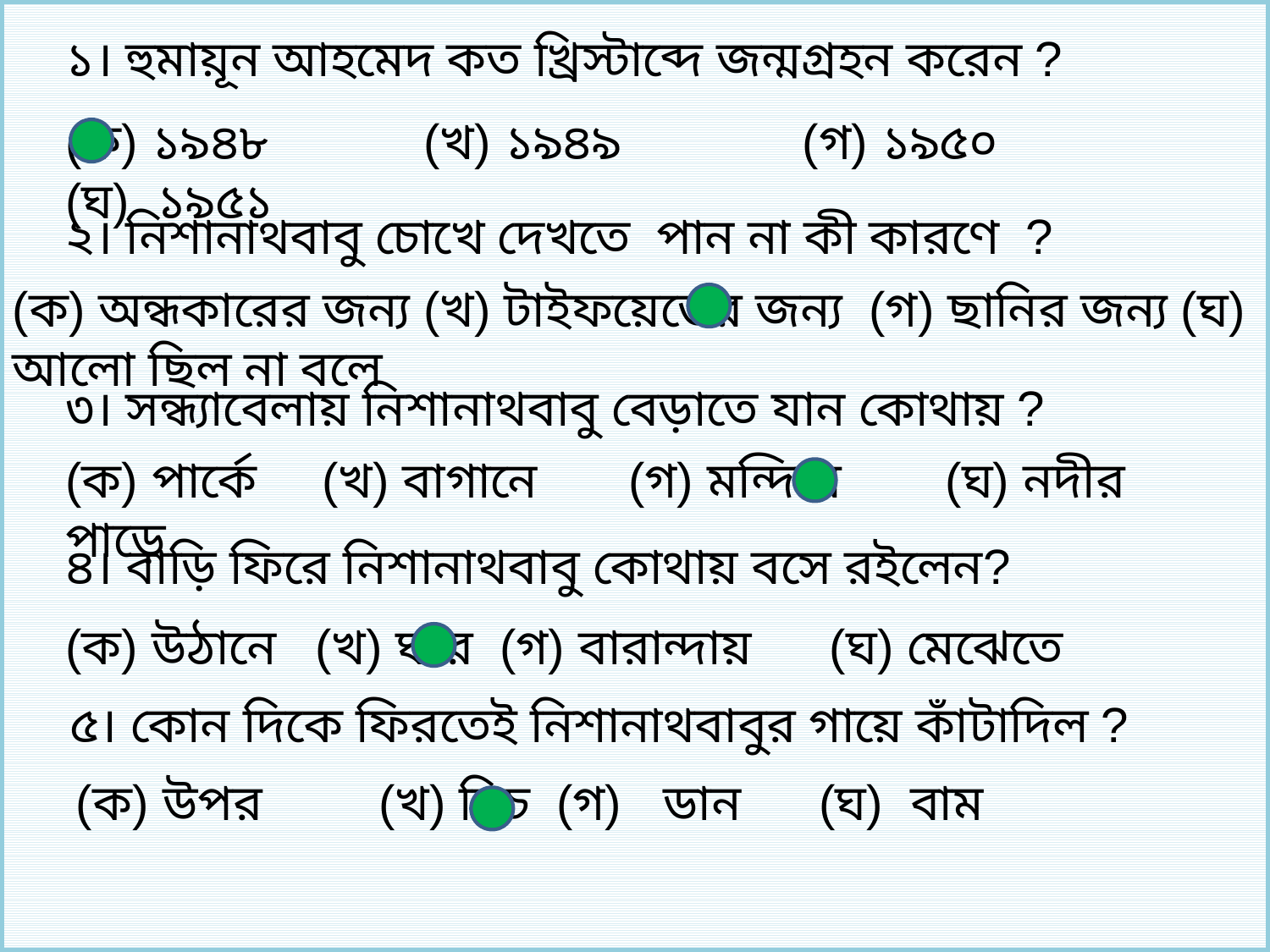

১। হুমায়ূন আহমেদ কত খ্রিস্টাব্দে জন্মগ্রহন করেন ?
(ক) ১৯৪৮            (খ) ১৯৪৯              (গ) ১৯৫০            (ঘ)  ১৯৫১

২। নিশানাথবাবু চোখে দেখতে  পান না কী কারণে  ?
(ক) অন্ধকারের জন্য (খ) টাইফয়েডের জন্য  (গ) ছানির জন্য (ঘ) আলো ছিল না বলে

৩। সন্ধ্যাবেলায় নিশানাথবাবু বেড়াতে যান কোথায় ?
(ক) পার্কে     (খ) বাগানে       (গ) মন্দিরে        (ঘ) নদীর পাড়ে

৪। বাড়ি ফিরে নিশানাথবাবু কোথায় বসে রইলেন?
(ক) উঠানে   (খ) ঘরে  (গ) বারান্দায়      (ঘ) মেঝেতে

৫। কোন দিকে ফিরতেই নিশানাথবাবুর গায়ে কাঁটাদিল ?
(ক) উপর         (খ) নিচ  (গ)   ডান      (ঘ)  বাম